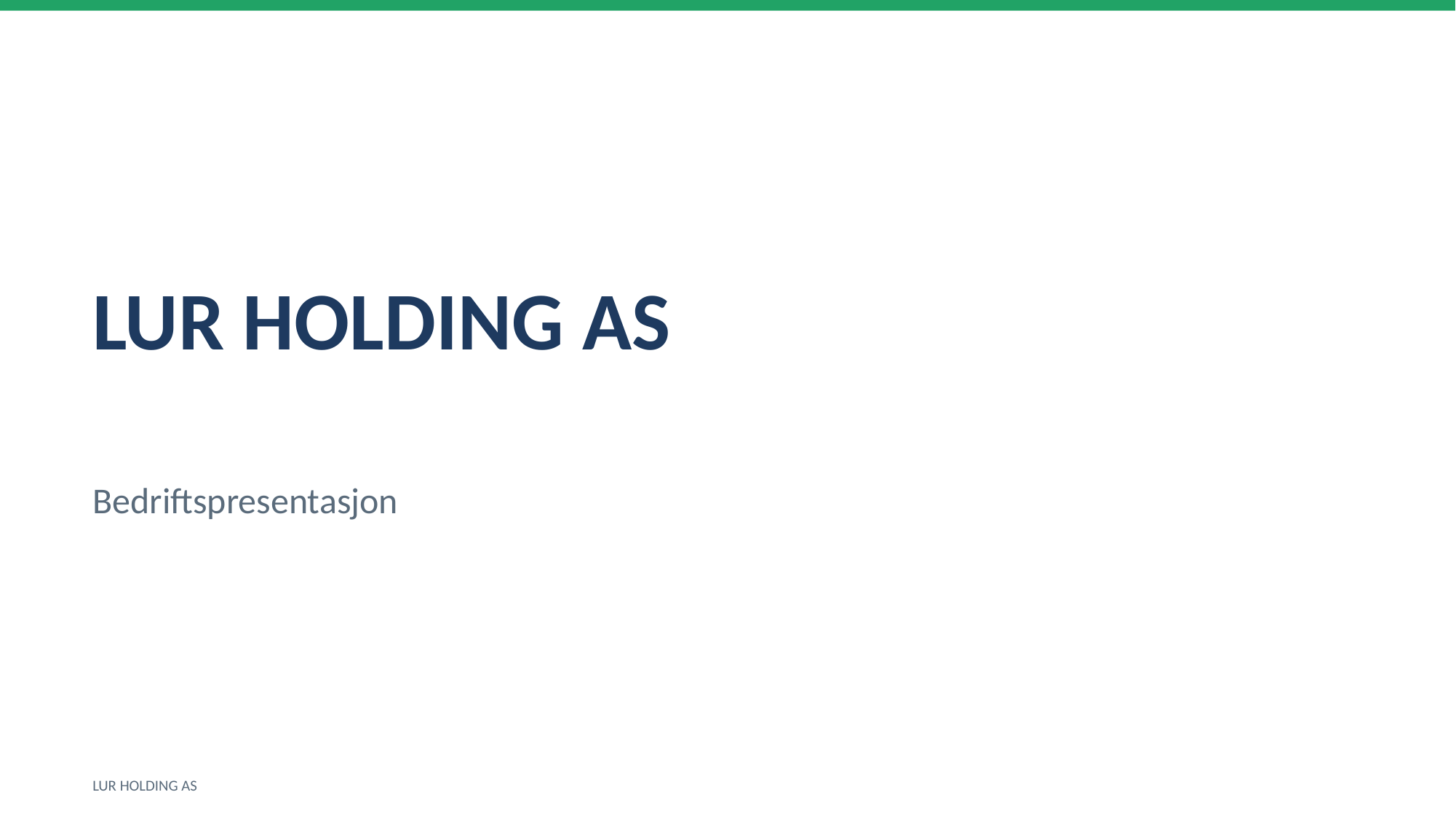

LUR HOLDING AS
Bedriftspresentasjon
LUR HOLDING AS